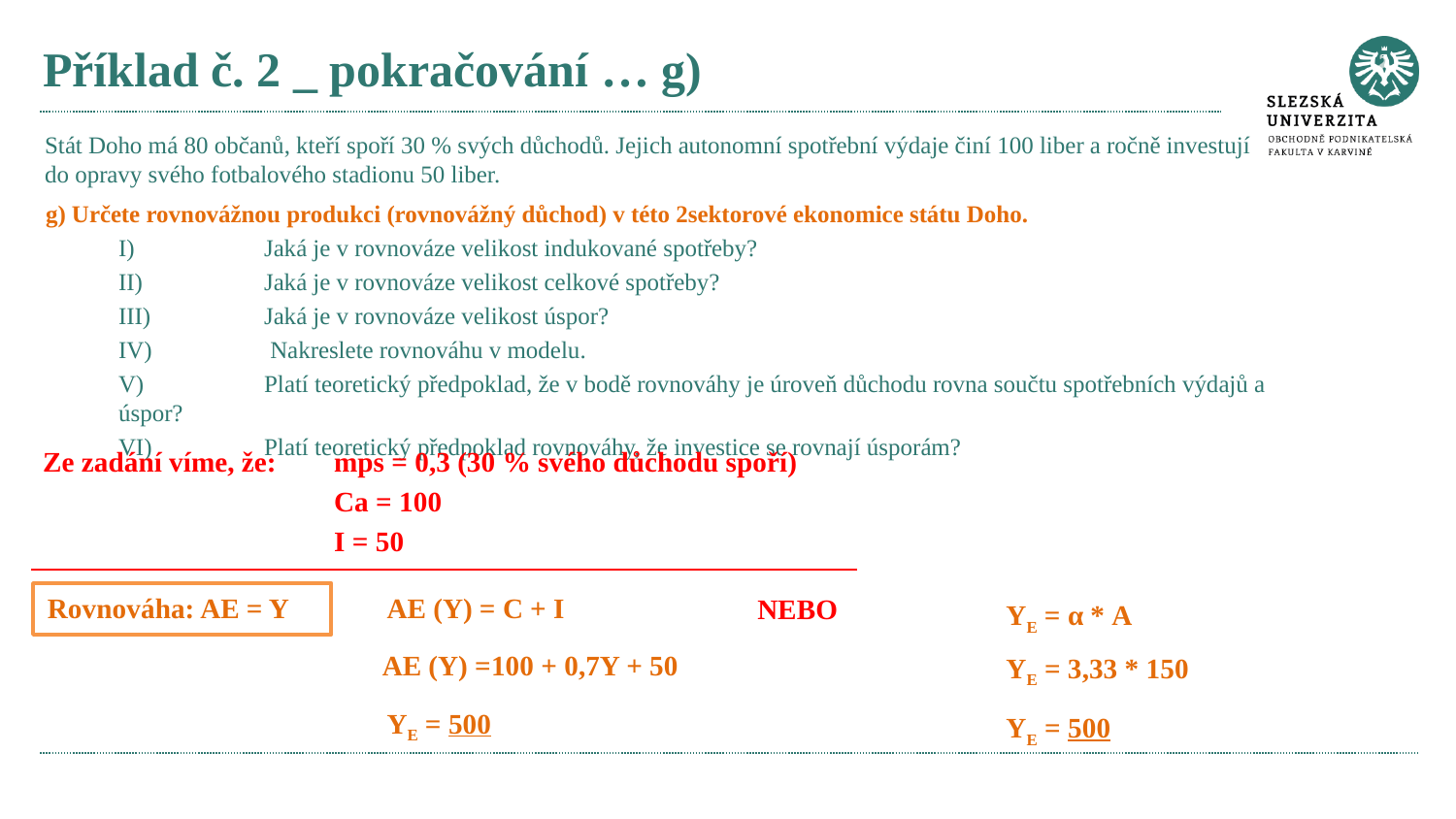

# Příklad č. 2 _ pokračování … g)
Stát Doho má 80 občanů, kteří spoří 30 % svých důchodů. Jejich autonomní spotřební výdaje činí 100 liber a ročně investují do opravy svého fotbalového stadionu 50 liber.
g) Určete rovnovážnou produkci (rovnovážný důchod) v této 2sektorové ekonomice státu Doho.
I) 	Jaká je v rovnováze velikost indukované spotřeby?
II) 	Jaká je v rovnováze velikost celkové spotřeby?
III) 	Jaká je v rovnováze velikost úspor?
IV)	 Nakreslete rovnováhu v modelu.
V) 	Platí teoretický předpoklad, že v bodě rovnováhy je úroveň důchodu rovna součtu spotřebních výdajů a úspor?
VI) 	Platí teoretický předpoklad rovnováhy, že investice se rovnají úsporám?

Ze zadání víme, že: 	mps = 0,3 (30 % svého důchodu spoří)
		Ca = 100
		I = 50

Rovnováha: AE = Y
AE (Y) = C + I
NEBO
YE = α * A
AE (Y) =100 + 0,7Y + 50
YE = 3,33 * 150
YE = 500
YE = 500